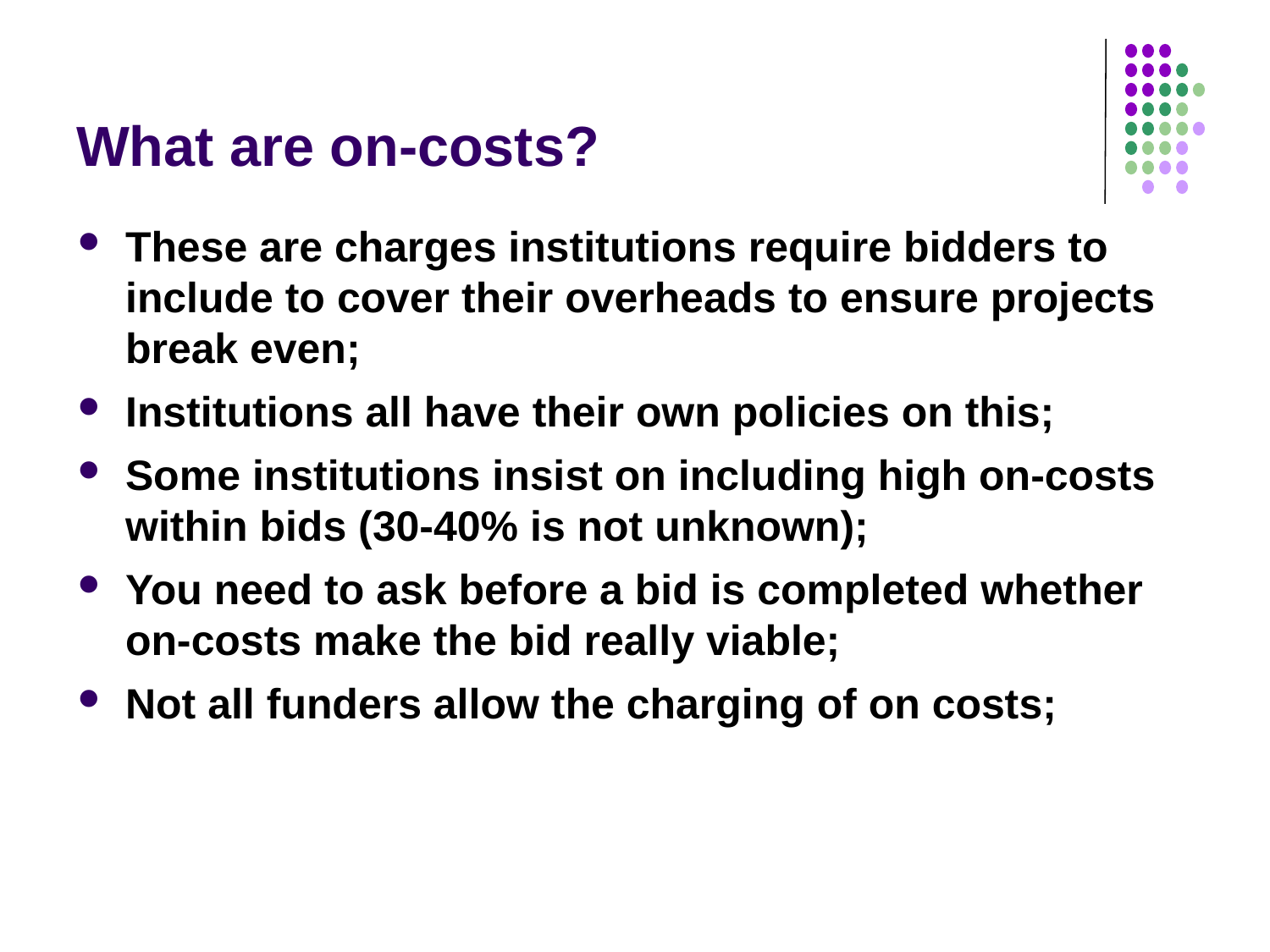

# What are on-costs?
These are charges institutions require bidders to include to cover their overheads to ensure projects break even;
Institutions all have their own policies on this;
Some institutions insist on including high on-costs within bids (30-40% is not unknown);
You need to ask before a bid is completed whether on-costs make the bid really viable;
Not all funders allow the charging of on costs;